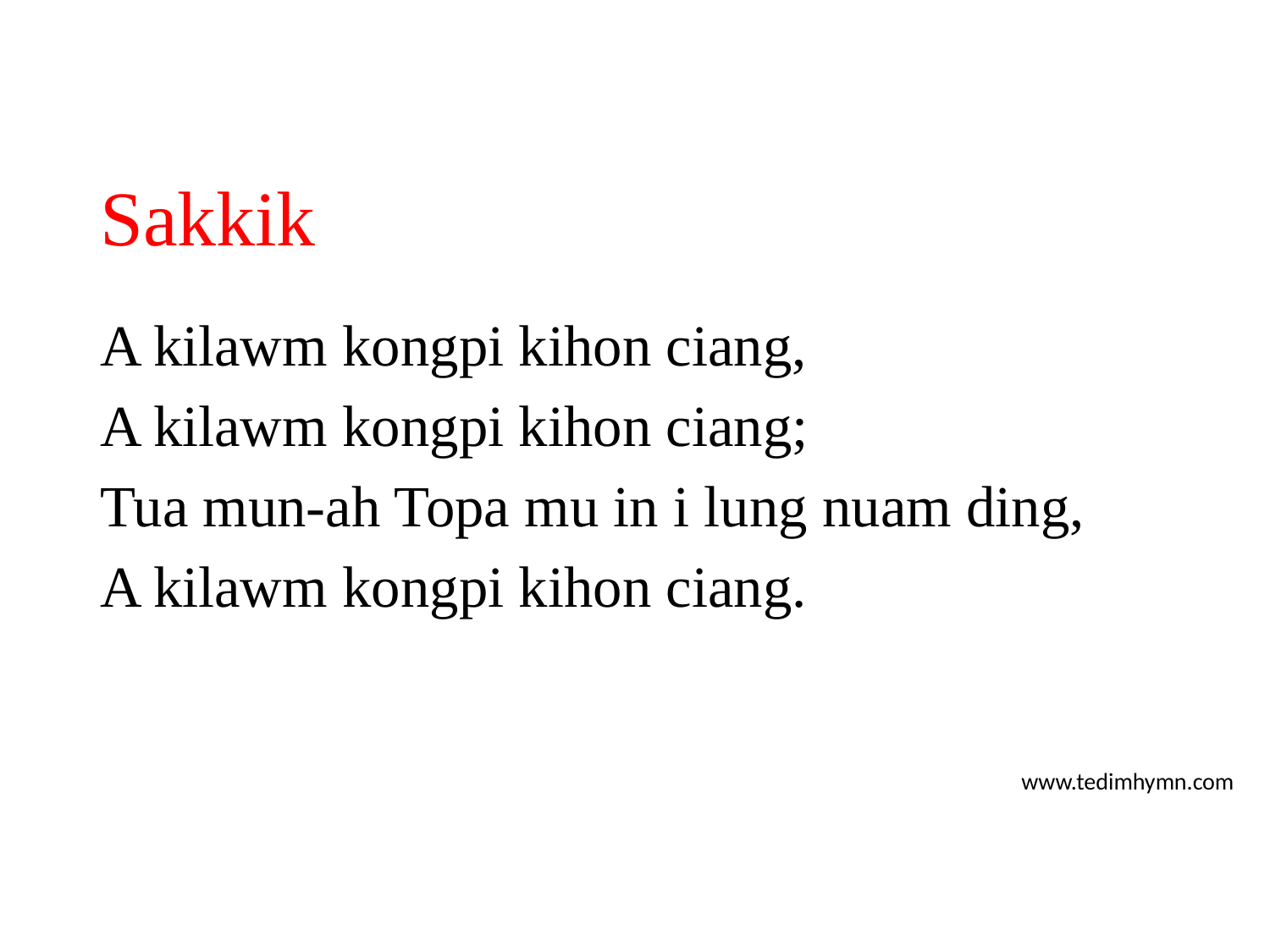

# Sakkik
A kilawm kongpi kihon ciang,
A kilawm kongpi kihon ciang;
Tua mun-ah Topa mu in i lung nuam ding,
A kilawm kongpi kihon ciang.

www.tedimhymn.com